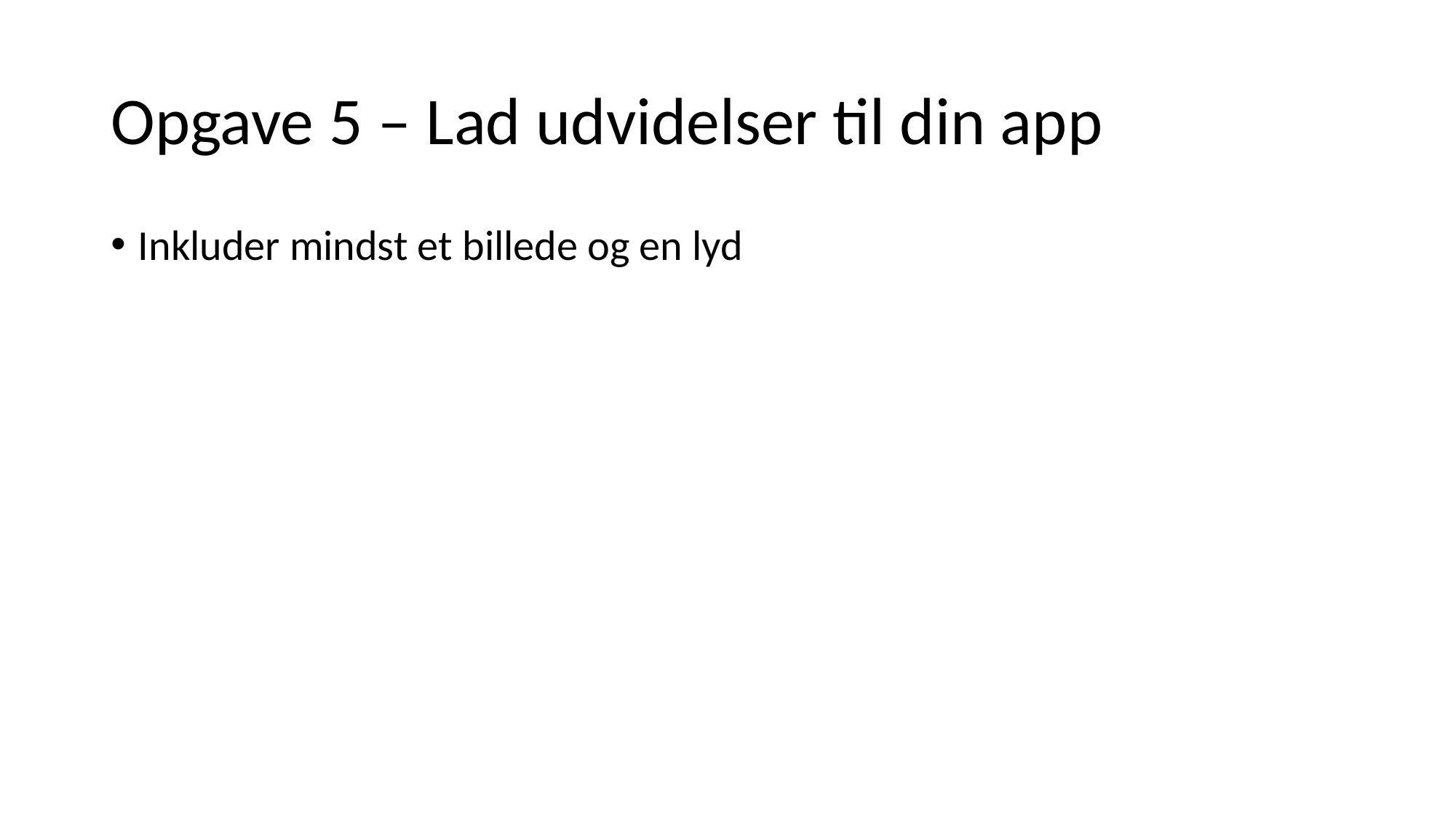

# Opgave 5 – Lad udvidelser til din app
Inkluder mindst et billede og en lyd